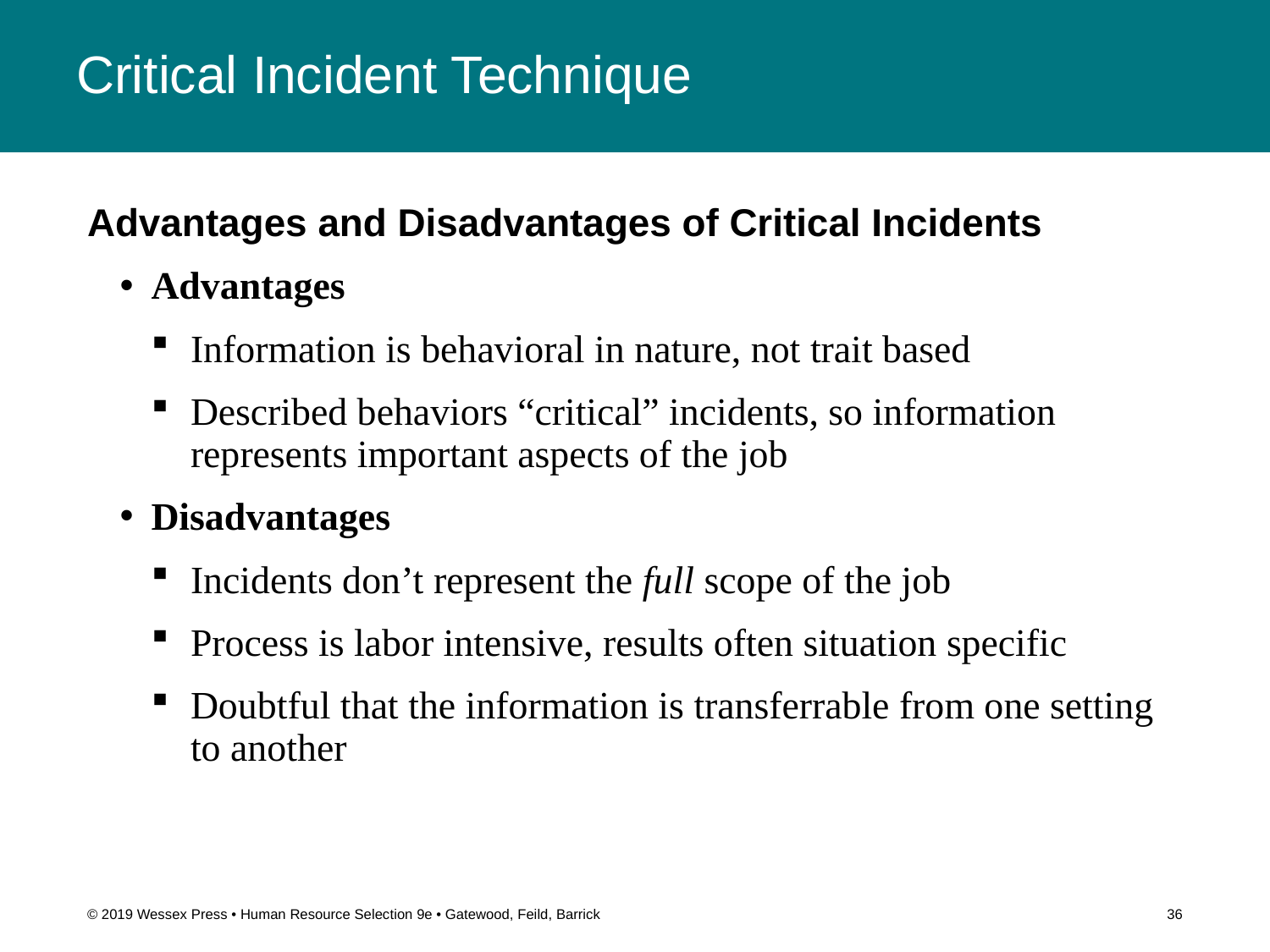

# Critical Incident Technique
Advantages and Disadvantages of Critical Incidents
Advantages
Information is behavioral in nature, not trait based
Described behaviors “critical” incidents, so information represents important aspects of the job
Disadvantages
Incidents don’t represent the full scope of the job
Process is labor intensive, results often situation specific
Doubtful that the information is transferrable from one setting to another
© 2019 Wessex Press • Human Resource Selection 9e • Gatewood, Feild, Barrick
36